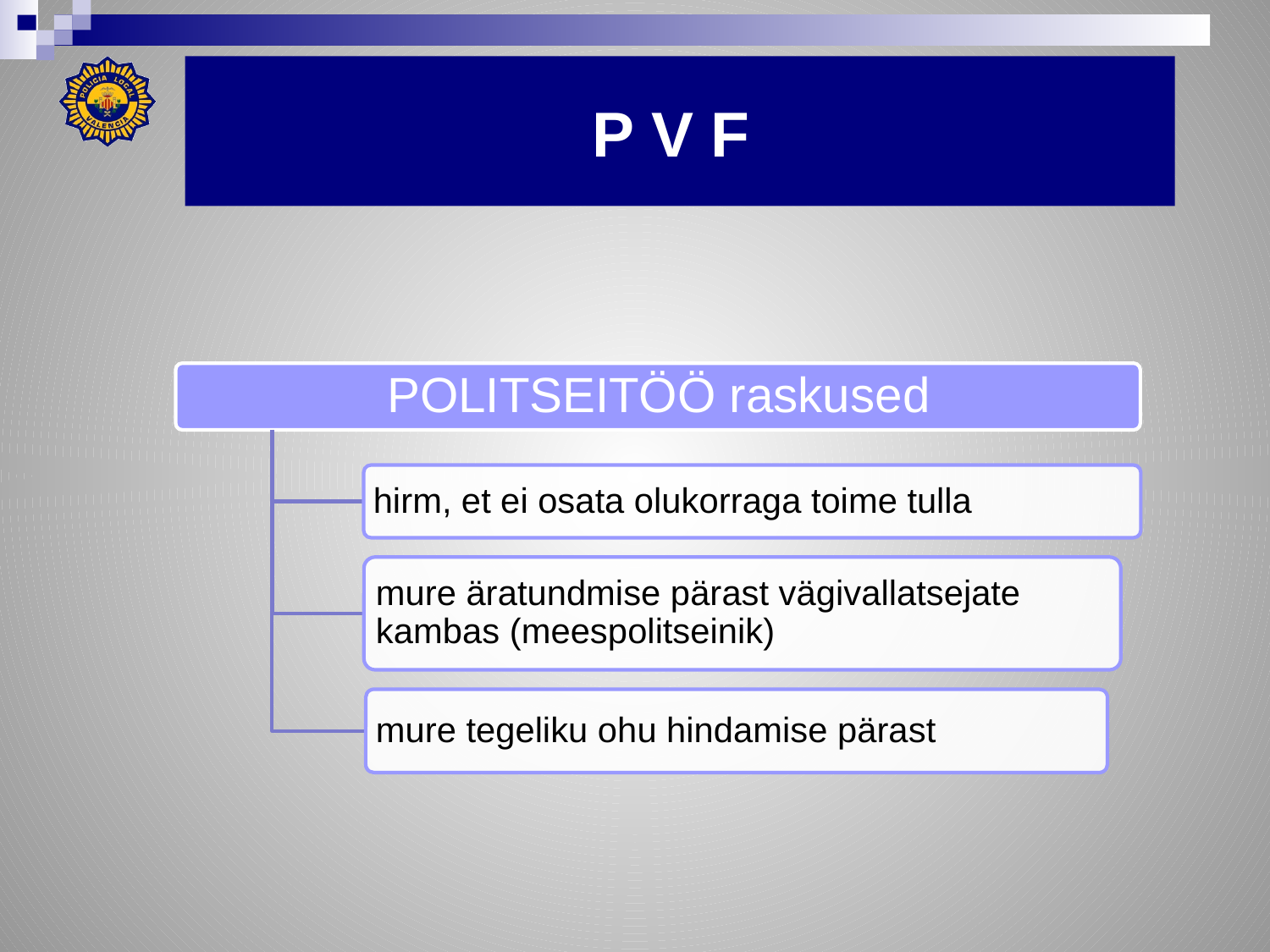

# P V F
POLITSEITÖÖ raskused
hirm, et ei osata olukorraga toime tulla
mure äratundmise pärast vägivallatsejate kambas (meespolitseinik)
mure tegeliku ohu hindamise pärast